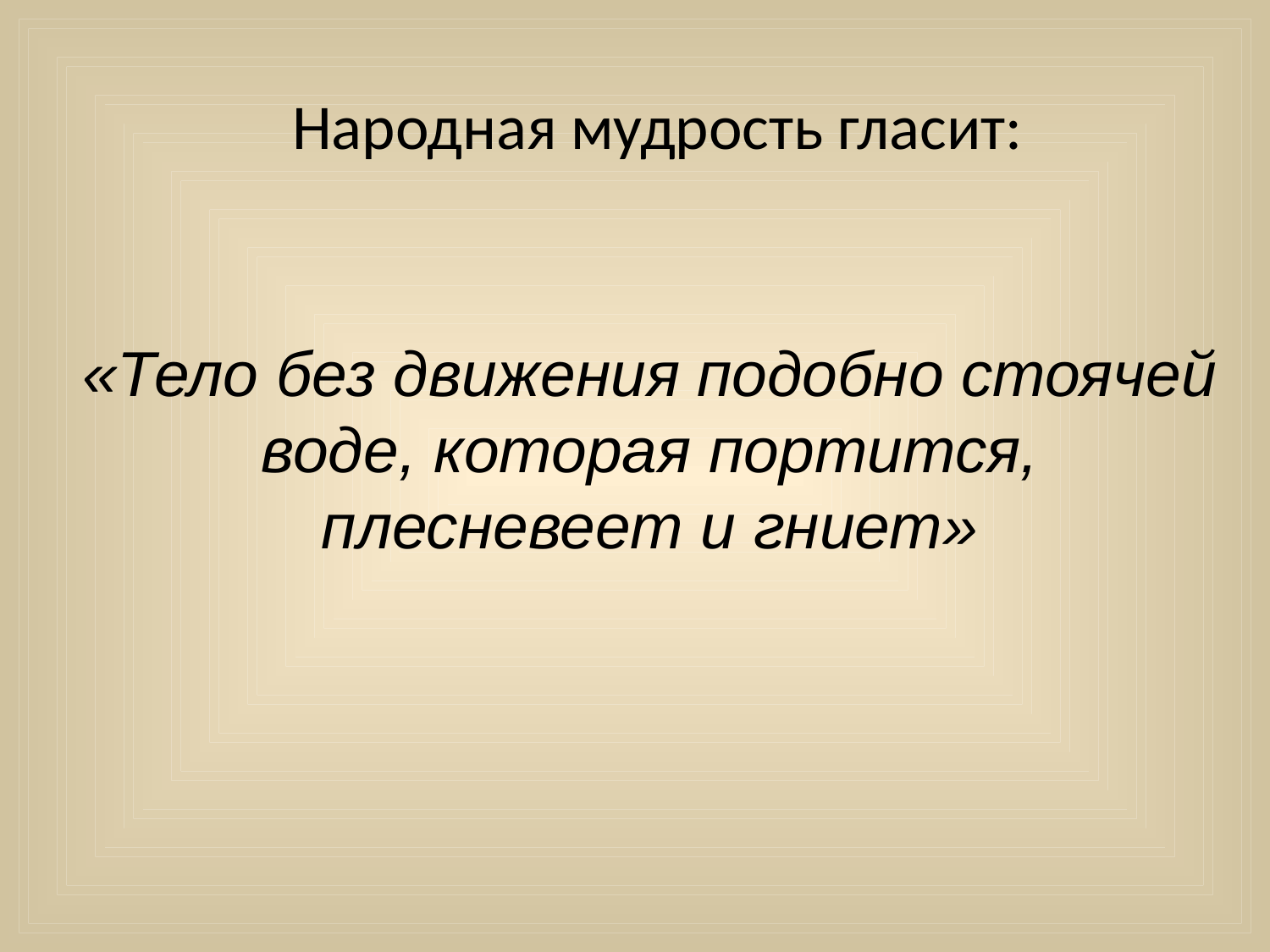

Народная мудрость гласит:

«Тело без движения подобно стоячей воде, которая портится, плесневеет и гниет»